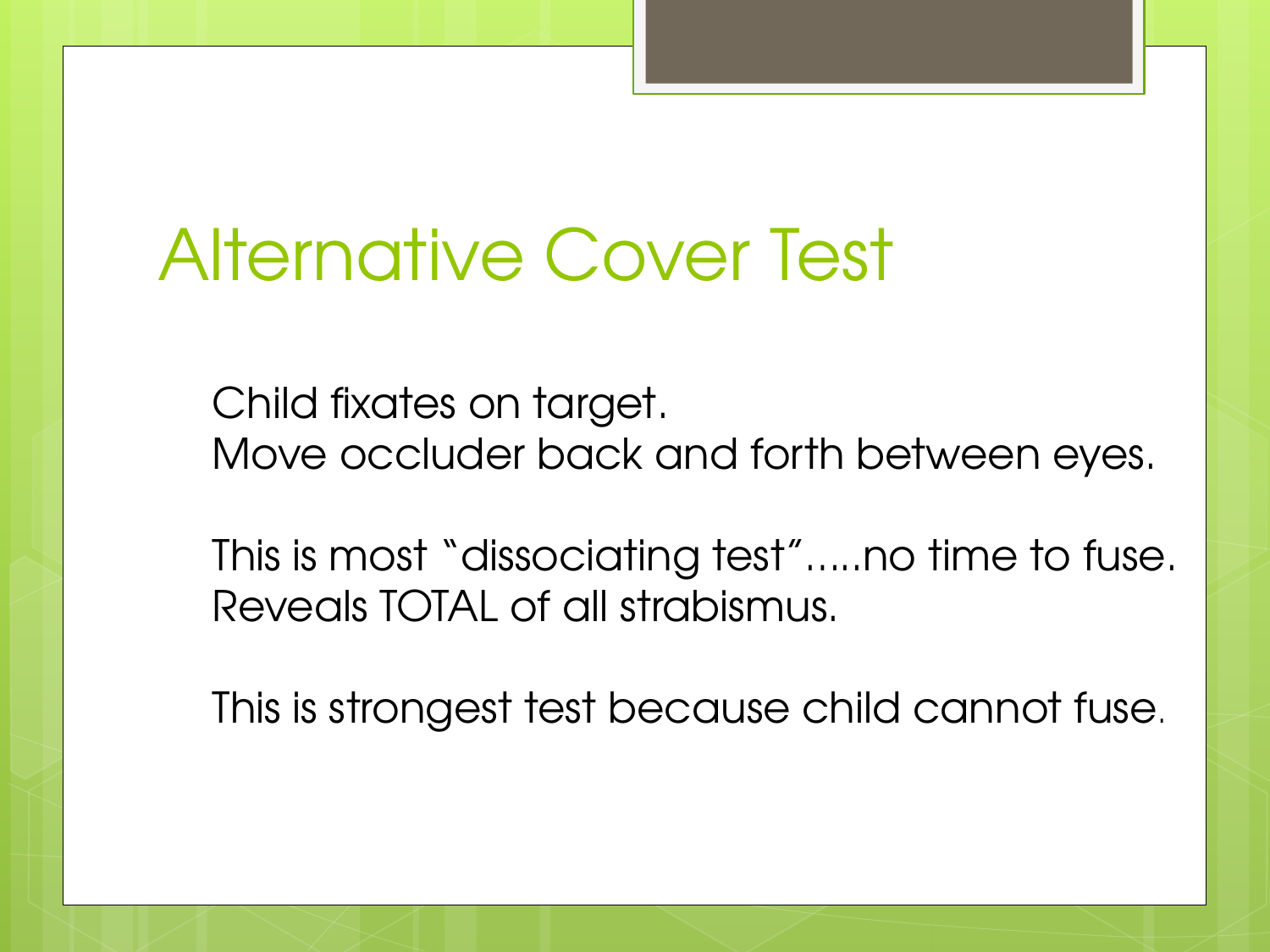

# Alternative Cover Test
Child fixates on target.
Move occluder back and forth between eyes.

This is most “dissociating test”…..no time to fuse.
Reveals TOTAL of all strabismus.

This is strongest test because child cannot fuse.